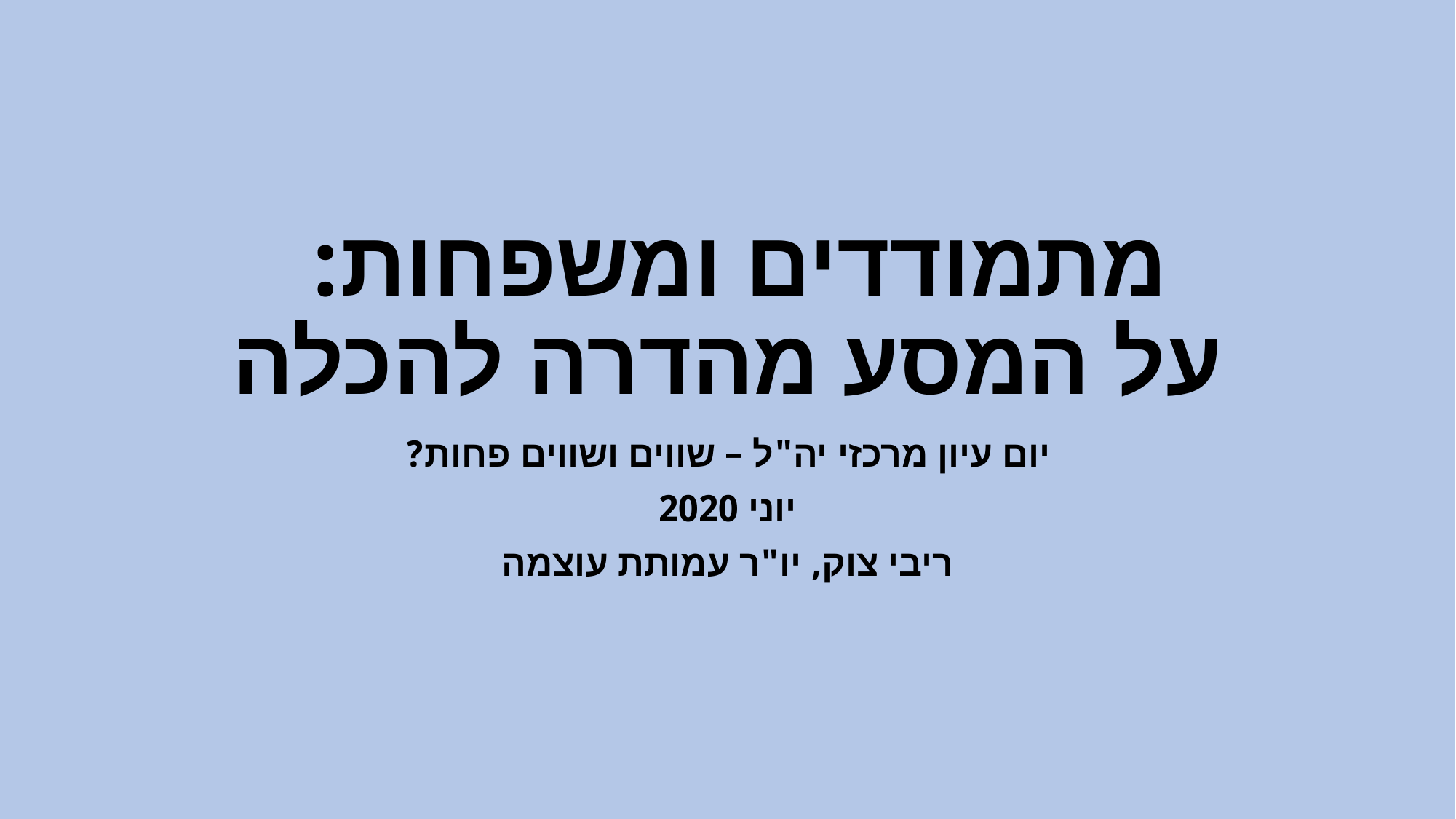

# מתמודדים ומשפחות: על המסע מהדרה להכלה
יום עיון מרכזי יה"ל – שווים ושווים פחות?
יוני 2020
ריבי צוק, יו"ר עמותת עוצמה